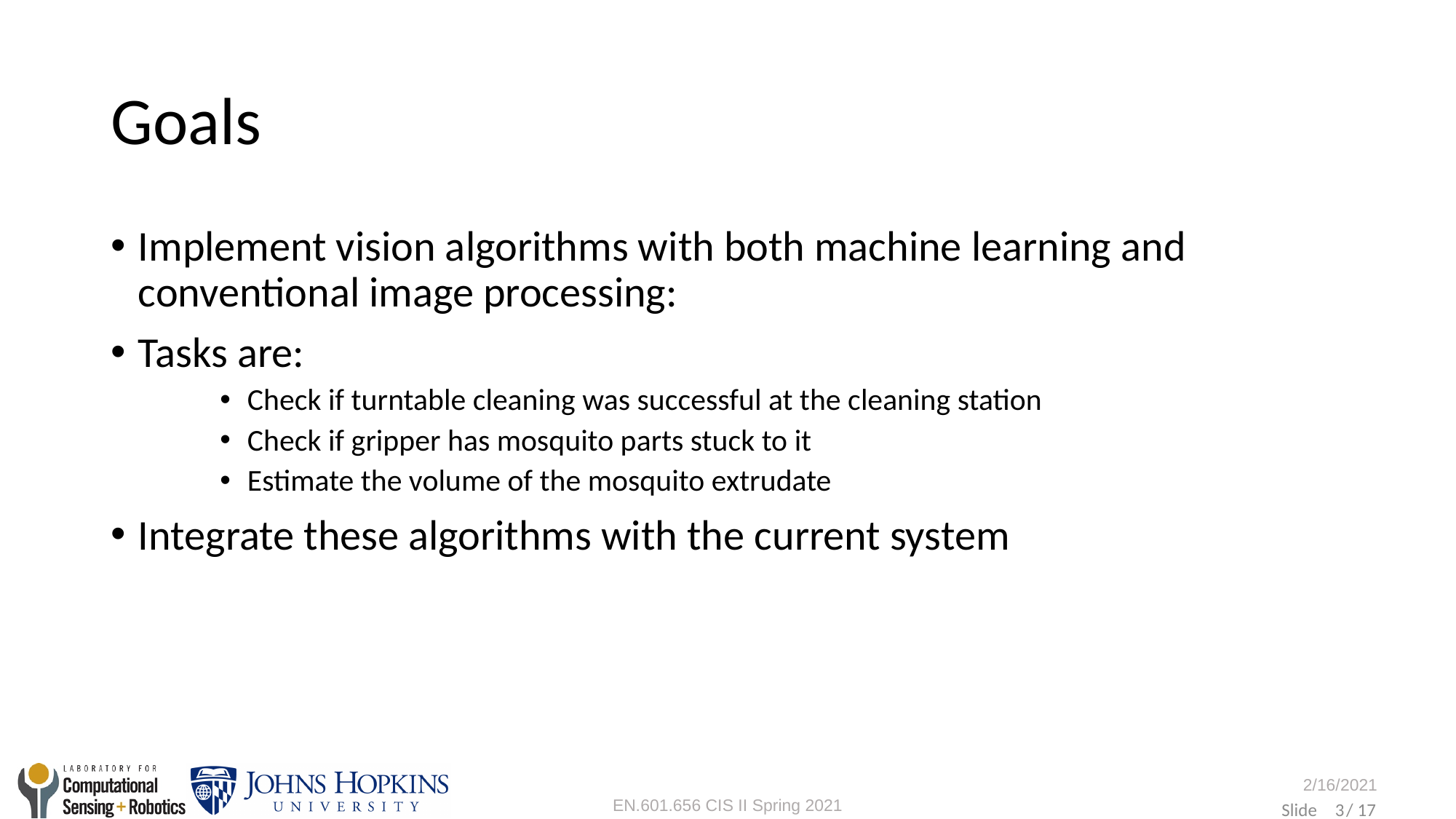

# Goals
Implement vision algorithms with both machine learning and conventional image processing:
Tasks are:
Check if turntable cleaning was successful at the cleaning station
Check if gripper has mosquito parts stuck to it
Estimate the volume of the mosquito extrudate
Integrate these algorithms with the current system

3